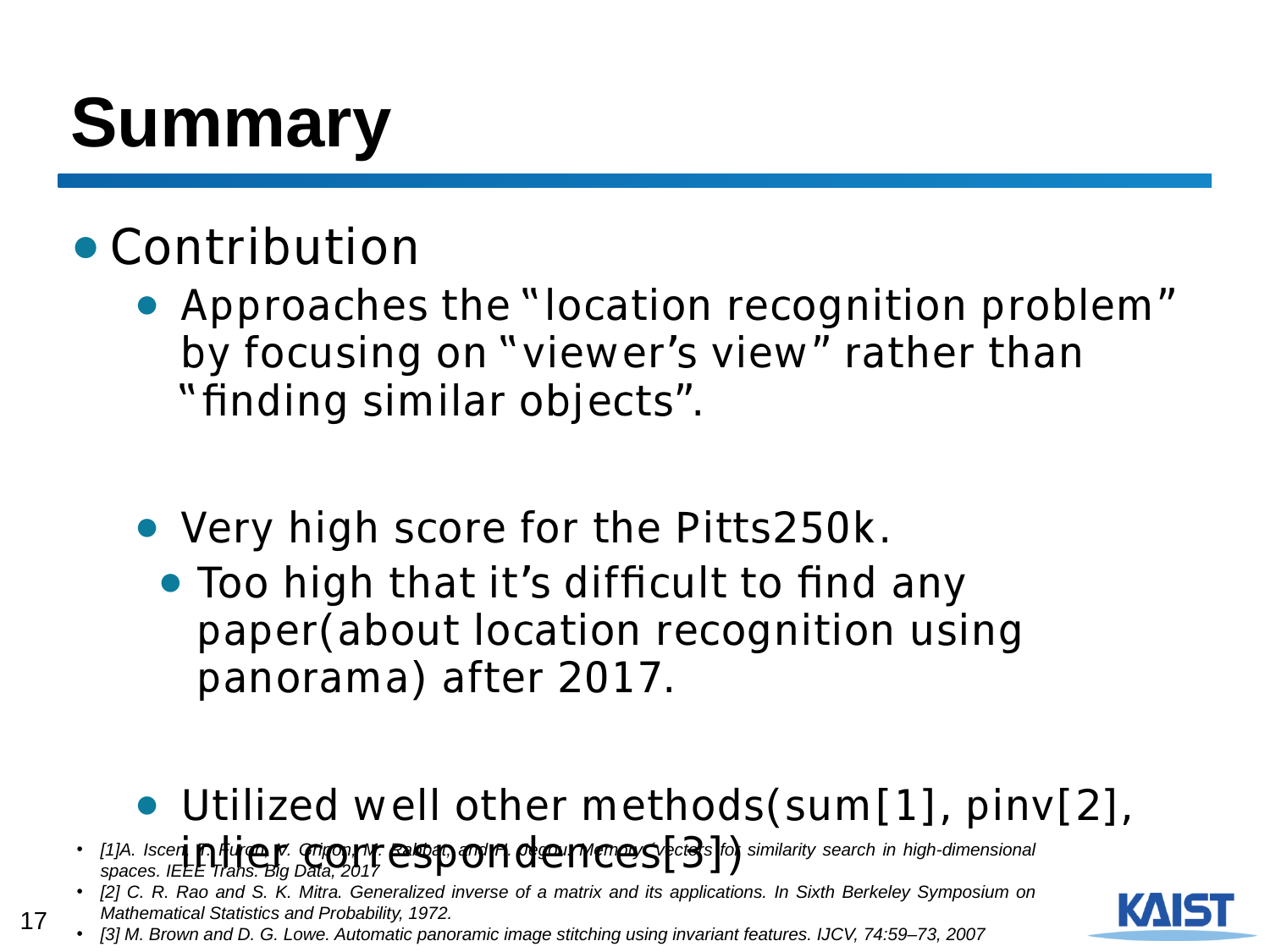

# Summary
Contribution
Approaches the “location recognition problem” by focusing on “viewer’s view” rather than “finding similar objects”.

Very high score for the Pitts250k.
Too high that it’s difficult to find any paper(about location recognition using panorama) after 2017.

Utilized well other methods(sum[1], pinv[2], inlier correspondences[3])

[1]A. Iscen, T. Furon, V. Gripon, M. Rabbat, and H. Jegou. Memory ´vectors for similarity search in high-dimensional spaces. IEEE Trans. Big Data, 2017
[2] C. R. Rao and S. K. Mitra. Generalized inverse of a matrix and its applications. In Sixth Berkeley Symposium on Mathematical Statistics and Probability, 1972.
[3] M. Brown and D. G. Lowe. Automatic panoramic image stitching using invariant features. IJCV, 74:59–73, 2007